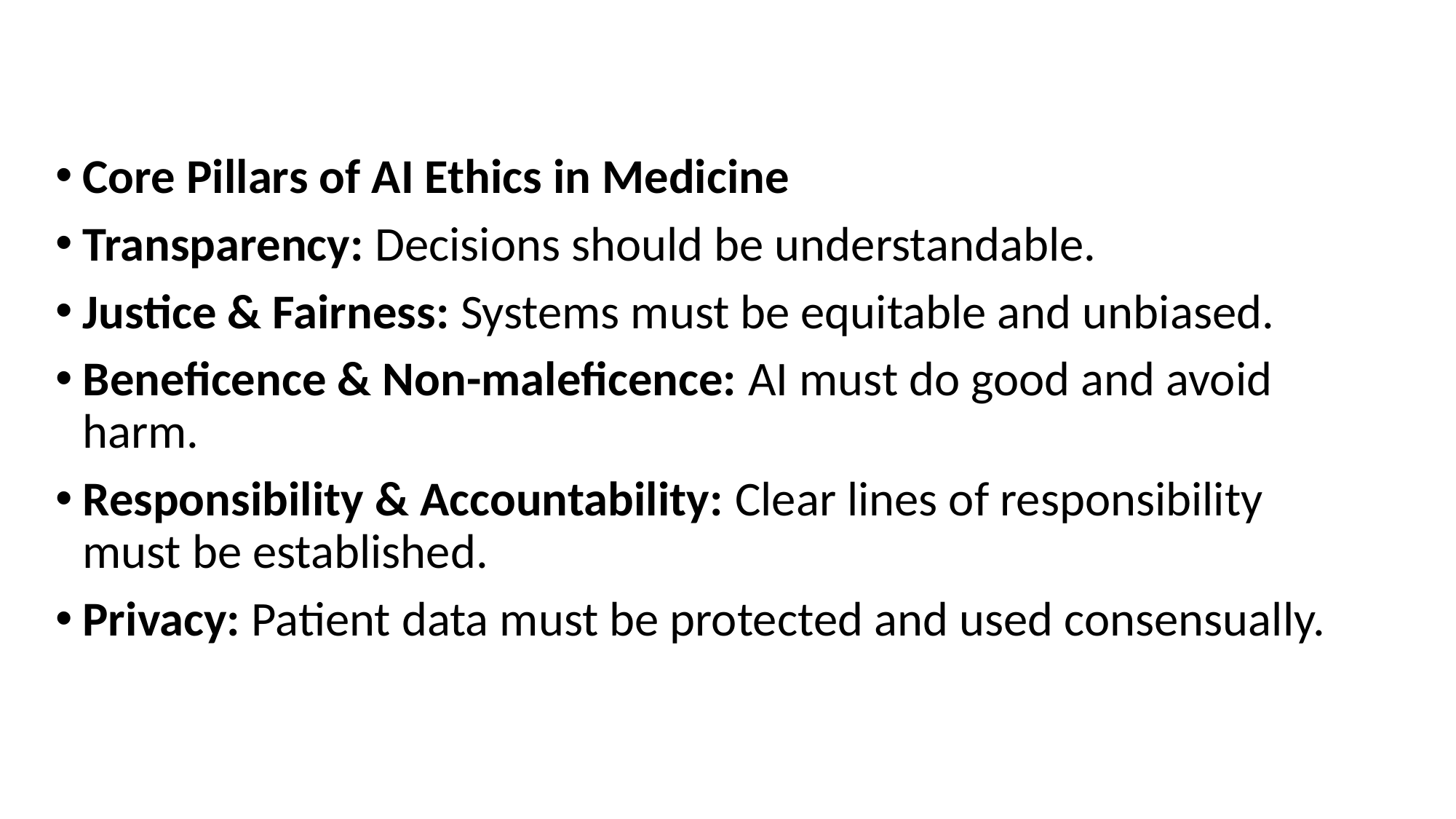

Core Pillars of AI Ethics in Medicine
Transparency: Decisions should be understandable.
Justice & Fairness: Systems must be equitable and unbiased.
Beneficence & Non-maleficence: AI must do good and avoid harm.
Responsibility & Accountability: Clear lines of responsibility must be established.
Privacy: Patient data must be protected and used consensually.